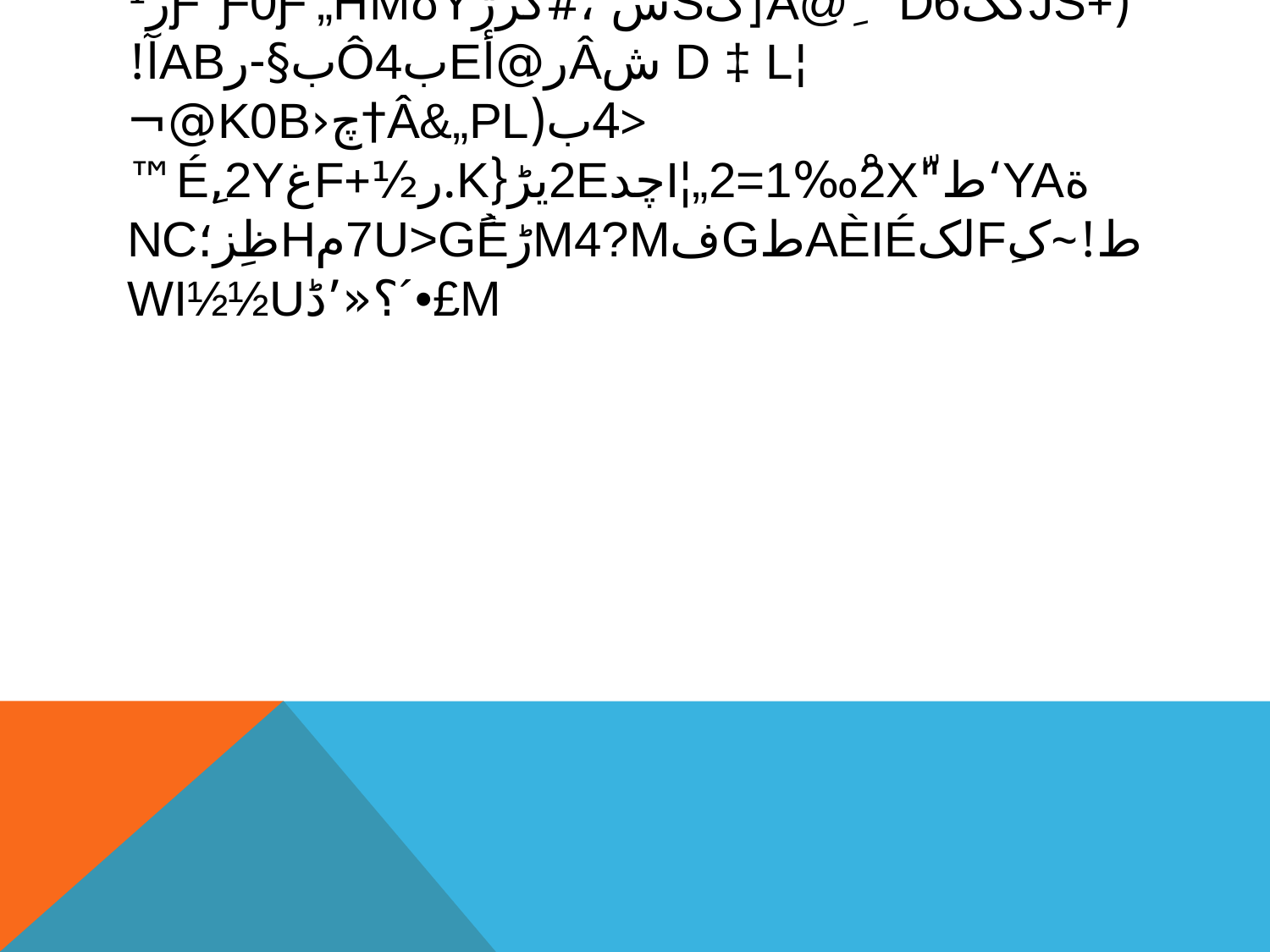

# *i„Aë‘,”eعy°†[گo„2œƒèAKˆڑ]ب0éگ¸AGگ¹گح… ­–C6ةaL…آه؛(+jSگکA@ِ™d6[گSس'،#گڑژyہƒ°ƒ0ƒ'„hµر¹¦D ‡ L شâر@أEبô4ب§-رABآ!<4ب(â&„pL†چ‹K0Bے@¬ ةYA‘ط"ّi¦„2=1‰ْ2xچد2Eيڑ{k.ر½+Fغ2y‚ے‎éِ™	ط!~کFِ‍	لکAèiéطGفm4?mڑ7U>gًèمhظِز؛NC´•£m؟«’ڈWI½½U